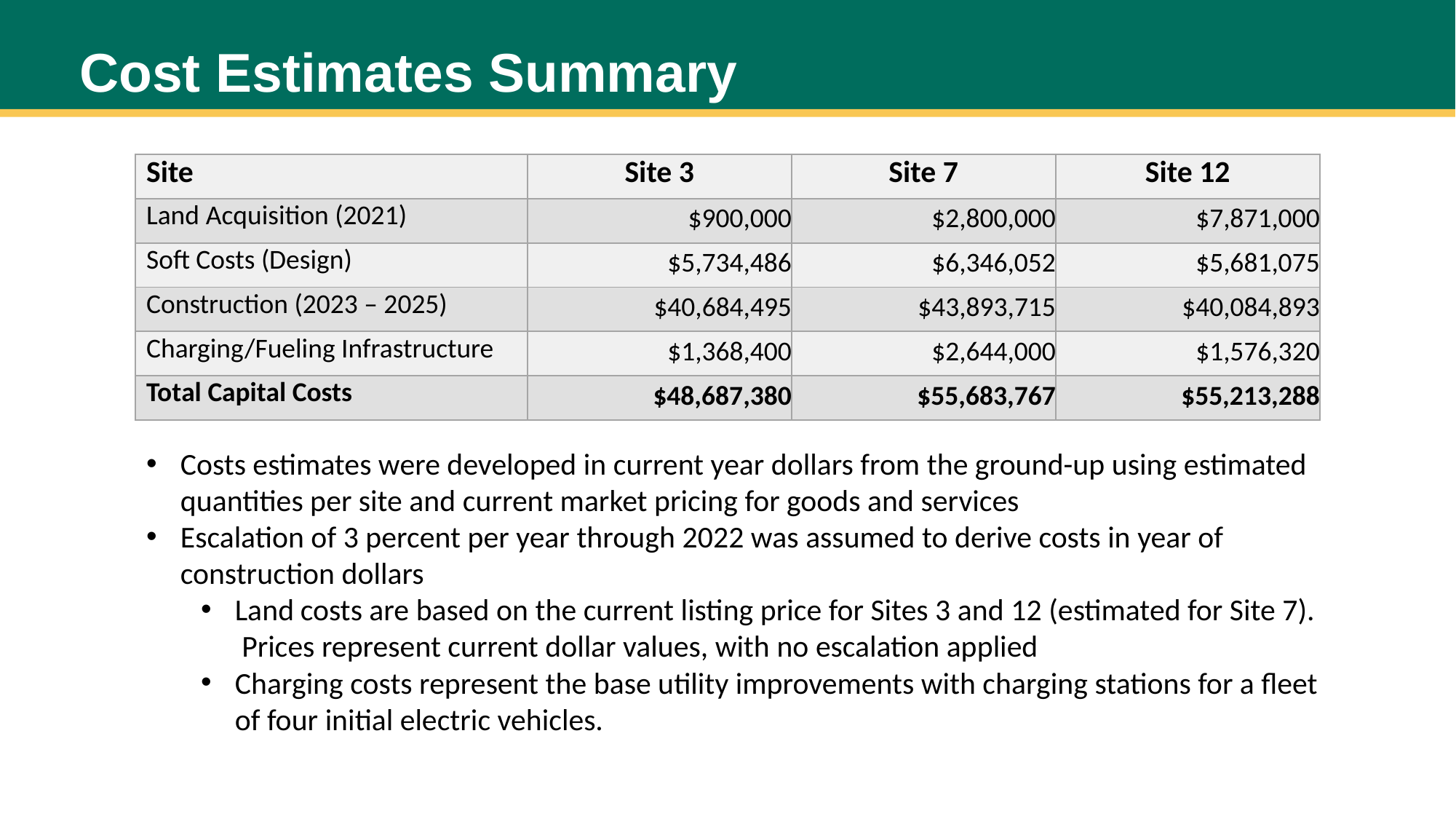

# Cost Estimates Summary
| Site | Site 3 | Site 7 | Site 12 |
| --- | --- | --- | --- |
| Land Acquisition (2021) | $900,000 | $2,800,000 | $7,871,000 |
| Soft Costs (Design) | $5,734,486 | $6,346,052 | $5,681,075 |
| Construction (2023 – 2025) | $40,684,495 | $43,893,715 | $40,084,893 |
| Charging/Fueling Infrastructure | $1,368,400 | $2,644,000 | $1,576,320 |
| Total Capital Costs | $48,687,380 | $55,683,767 | $55,213,288 |
Costs estimates were developed in current year dollars from the ground-up using estimated quantities per site and current market pricing for goods and services
Escalation of 3 percent per year through 2022 was assumed to derive costs in year of construction dollars
Land costs are based on the current listing price for Sites 3 and 12 (estimated for Site 7).  Prices represent current dollar values, with no escalation applied
Charging costs represent the base utility improvements with charging stations for a fleet of four initial electric vehicles.